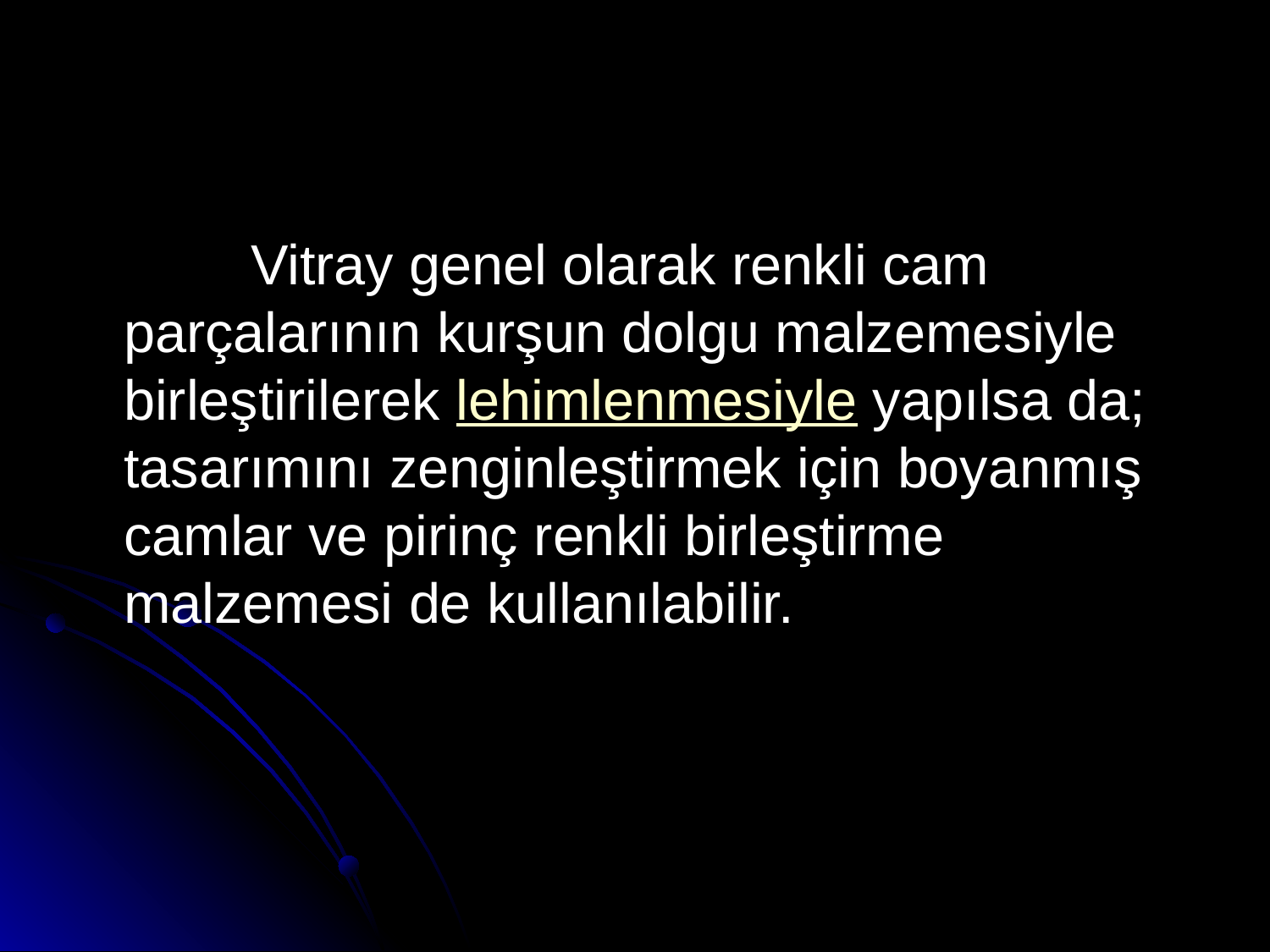

Vitray genel olarak renkli cam parçalarının kurşun dolgu malzemesiyle birleştirilerek lehimlenmesiyle yapılsa da; tasarımını zenginleştirmek için boyanmış camlar ve pirinç renkli birleştirme malzemesi de kullanılabilir.